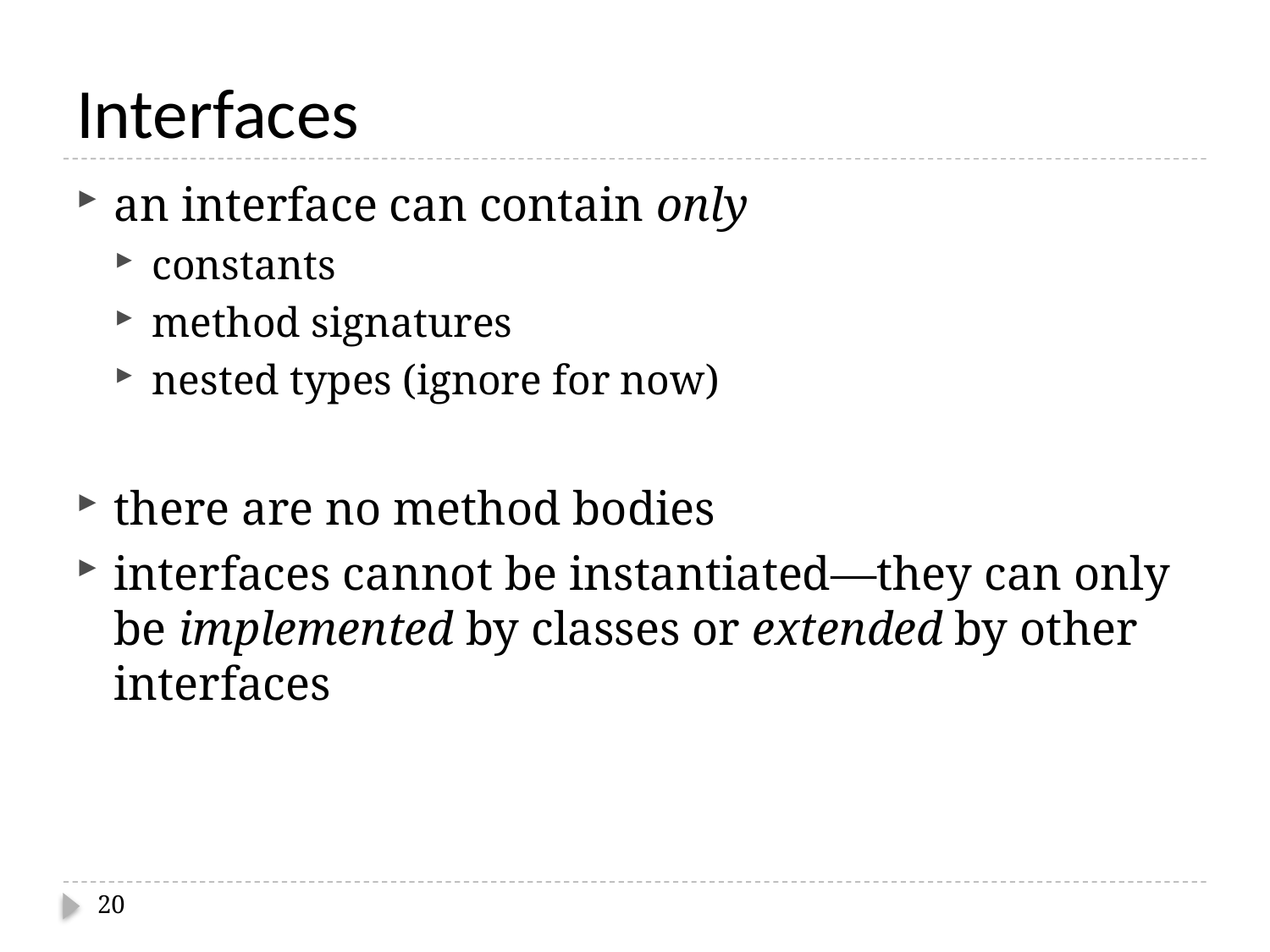

# Interfaces
an interface can contain only
constants
method signatures
nested types (ignore for now)

there are no method bodies
interfaces cannot be instantiated—they can only be implemented by classes or extended by other interfaces
20